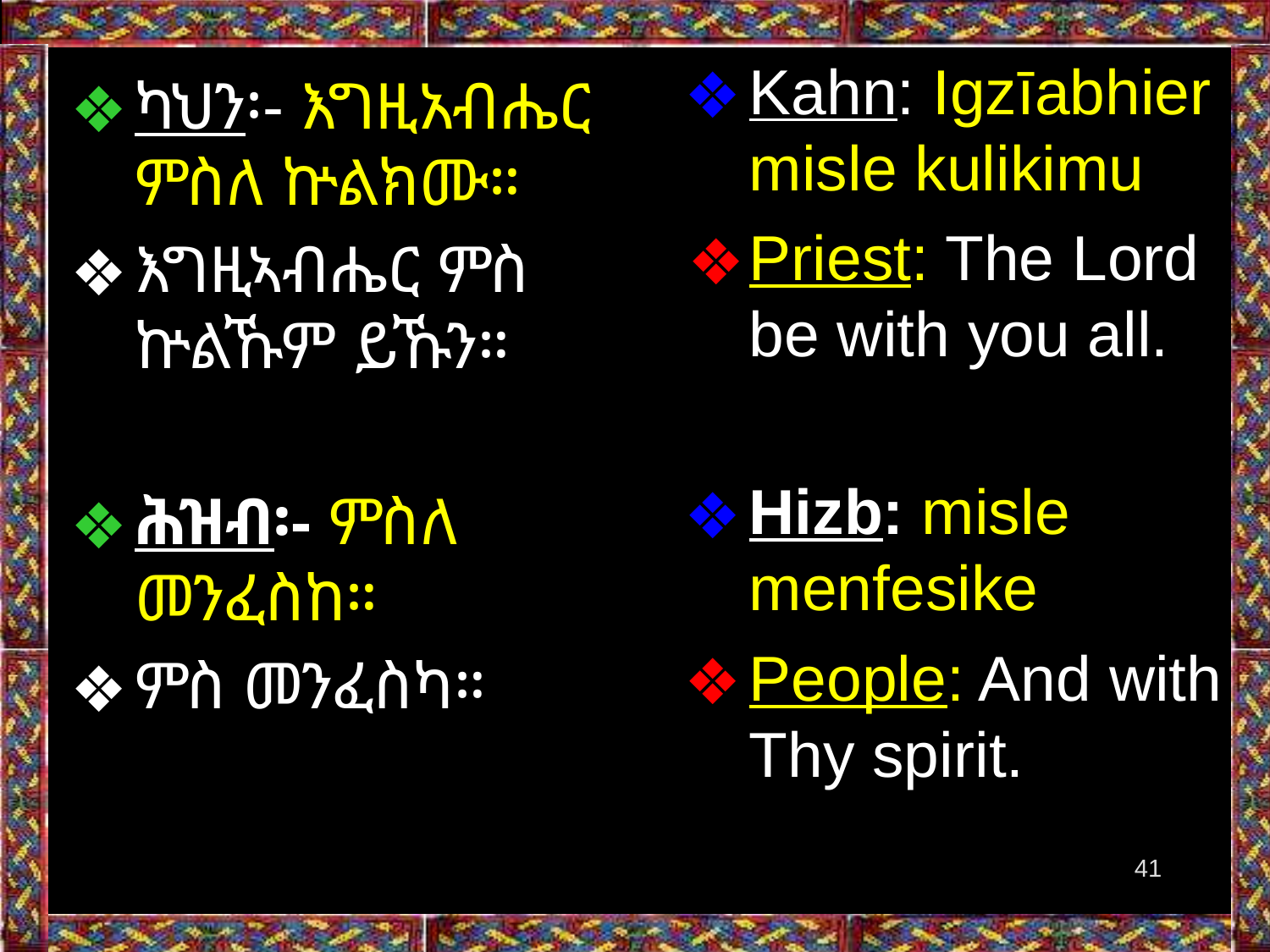

Kahn: Igzīabhier misle kulikimu
Priest: The Lord be with you all.

Hizb: misle menfesike
People: And with Thy spirit.

ካህን፡- እግዚአብሔር ምስለ ኵልክሙ።
እግዚኣብሔር ምስ ኵልኹም ይኹን።

ሕዝብ፡- ምስለ መንፈስከ።
ምስ መንፈስካ።

41